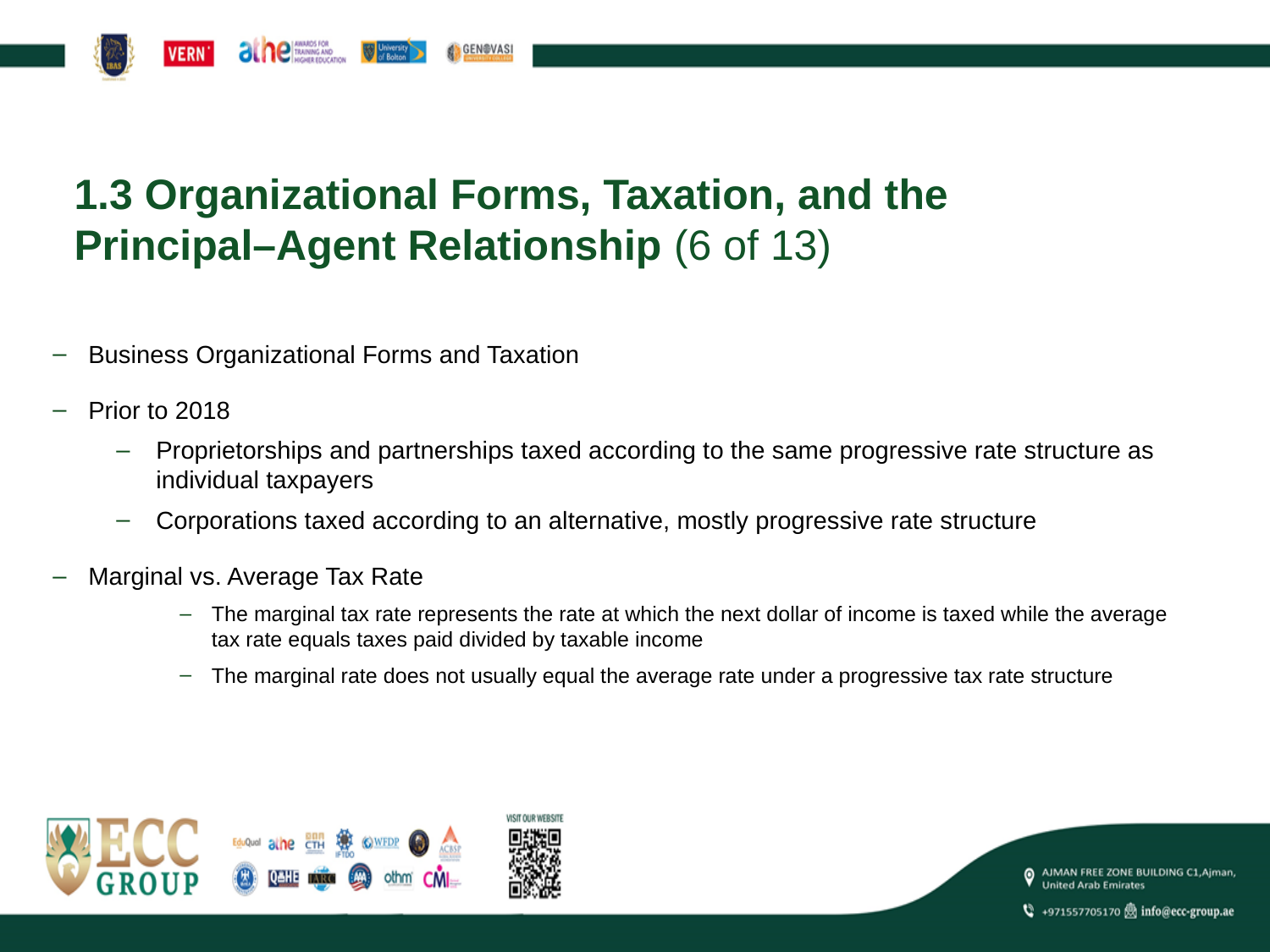

# 1.3 Organizational Forms, Taxation, and the Principal–Agent Relationship (6 of 13)
Business Organizational Forms and Taxation
Prior to 2018
Proprietorships and partnerships taxed according to the same progressive rate structure as individual taxpayers
Corporations taxed according to an alternative, mostly progressive rate structure
Marginal vs. Average Tax Rate
The marginal tax rate represents the rate at which the next dollar of income is taxed while the average tax rate equals taxes paid divided by taxable income
The marginal rate does not usually equal the average rate under a progressive tax rate structure

`